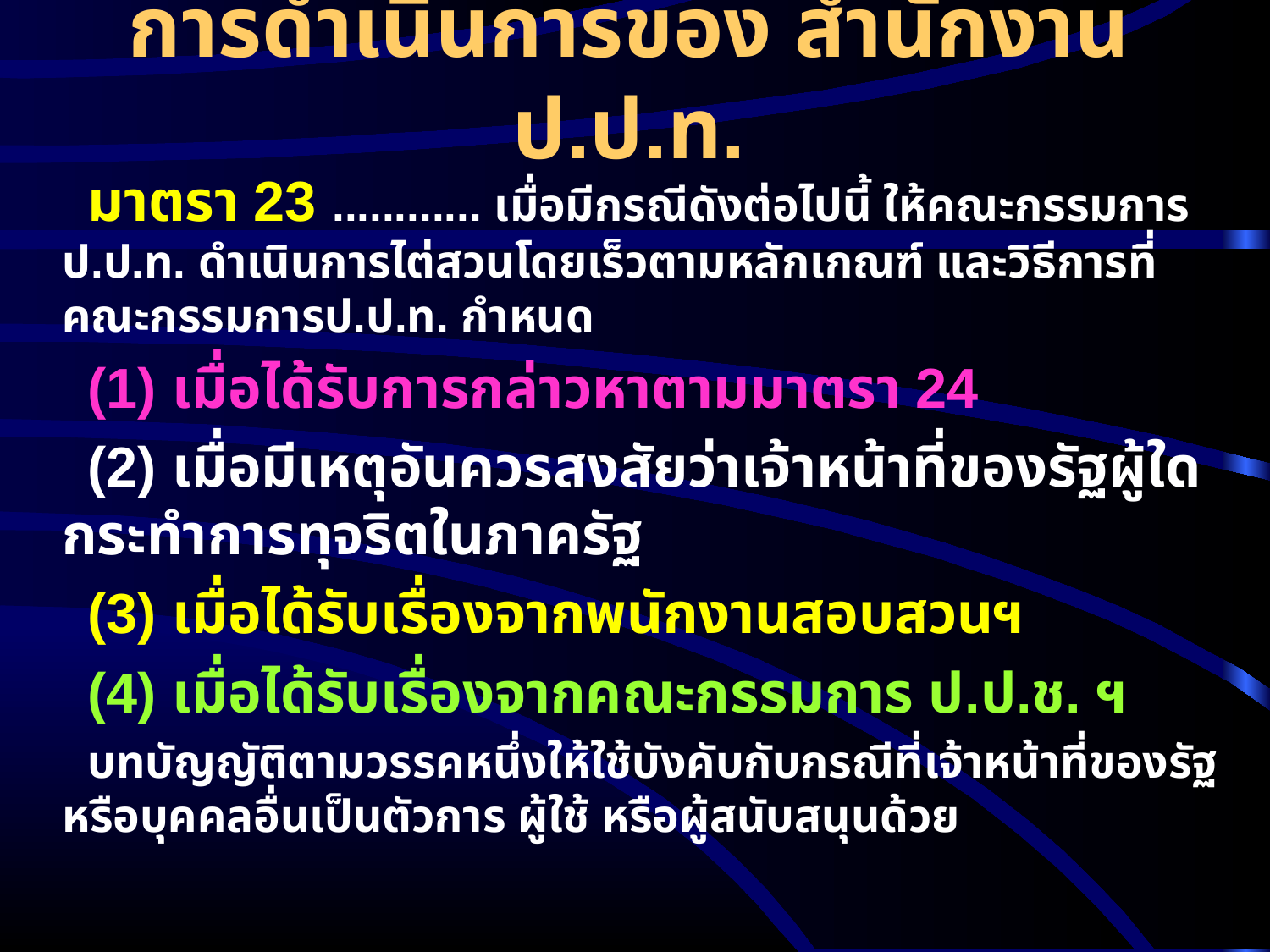

# การดำเนินการของ สำนักงาน ป.ป.ท.
	มาตรา 23 ............ เมื่อมีกรณีดังต่อไปนี้ ให้คณะกรรมการ ป.ป.ท. ดำเนินการไต่สวนโดยเร็วตามหลักเกณฑ์ และวิธีการที่คณะกรรมการป.ป.ท. กำหนด
	(1) เมื่อได้รับการกล่าวหาตามมาตรา 24
	(2) เมื่อมีเหตุอันควรสงสัยว่าเจ้าหน้าที่ของรัฐผู้ใดกระทำการทุจริตในภาครัฐ
	(3) เมื่อได้รับเรื่องจากพนักงานสอบสวนฯ
	(4) เมื่อได้รับเรื่องจากคณะกรรมการ ป.ป.ช. ฯ
	บทบัญญัติตามวรรคหนึ่งให้ใช้บังคับกับกรณีที่เจ้าหน้าที่ของรัฐ
หรือบุคคลอื่นเป็นตัวการ ผู้ใช้ หรือผู้สนับสนุนด้วย